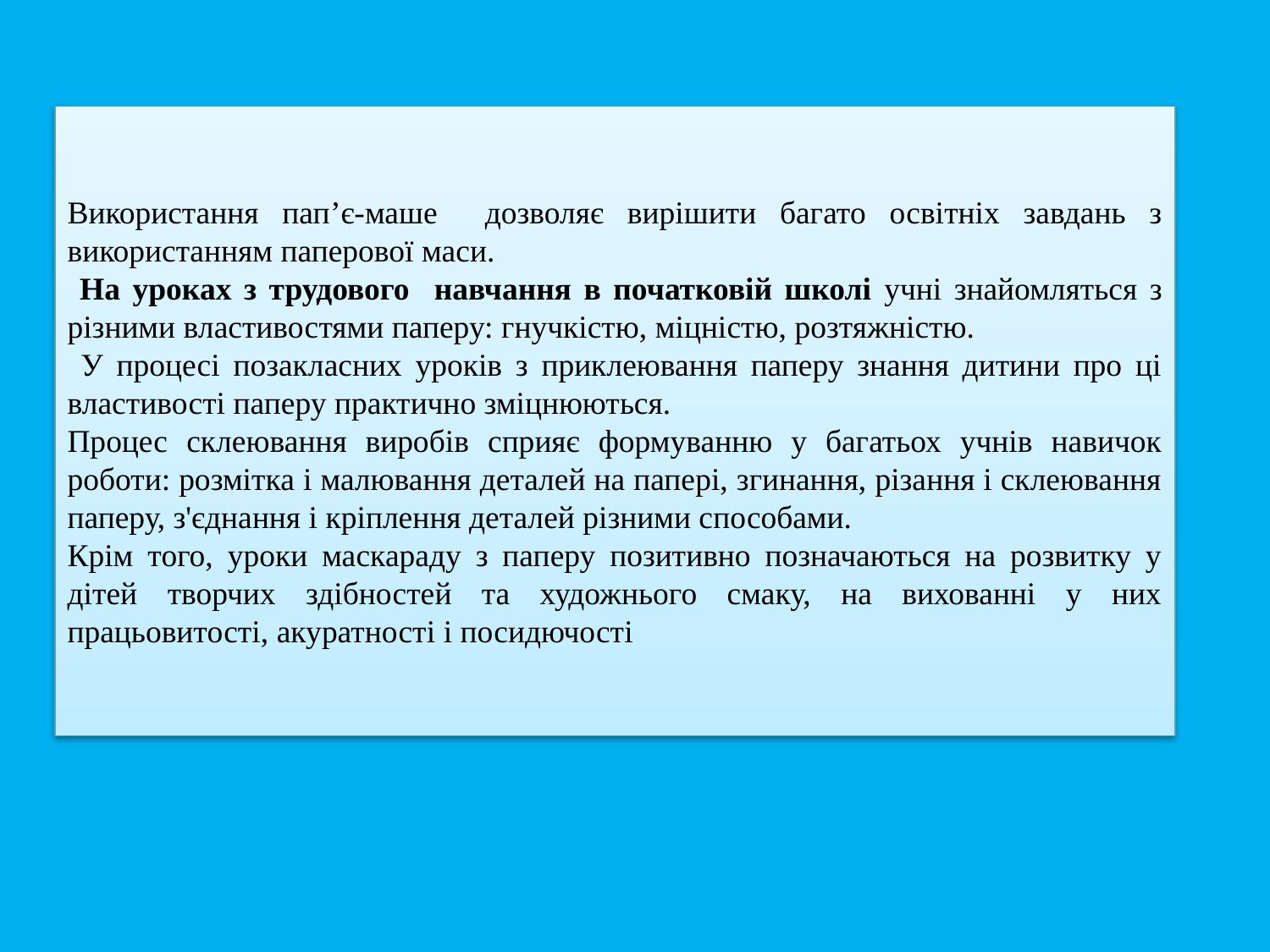

Використання пап’є-маше  дозволяє вирішити багато освітніх завдань з використанням паперової маси.
 На уроках з трудового  навчання в початковій школі учні знайомляться з різними властивостями паперу: гнучкістю, міцністю, розтяжністю.
 У процесі позакласних уроків з приклеювання паперу знання дитини про ці властивості паперу практично зміцнюються.
Процес склеювання виробів сприяє формуванню у багатьох учнів навичок роботи: розмітка і малювання деталей на папері, згинання, різання і склеювання паперу, з'єднання і кріплення деталей різними способами.
Крім того, уроки маскараду з паперу позитивно позначаються на розвитку у дітей творчих здібностей та художнього смаку, на вихованні у них працьовитості, акуратності і посидючості